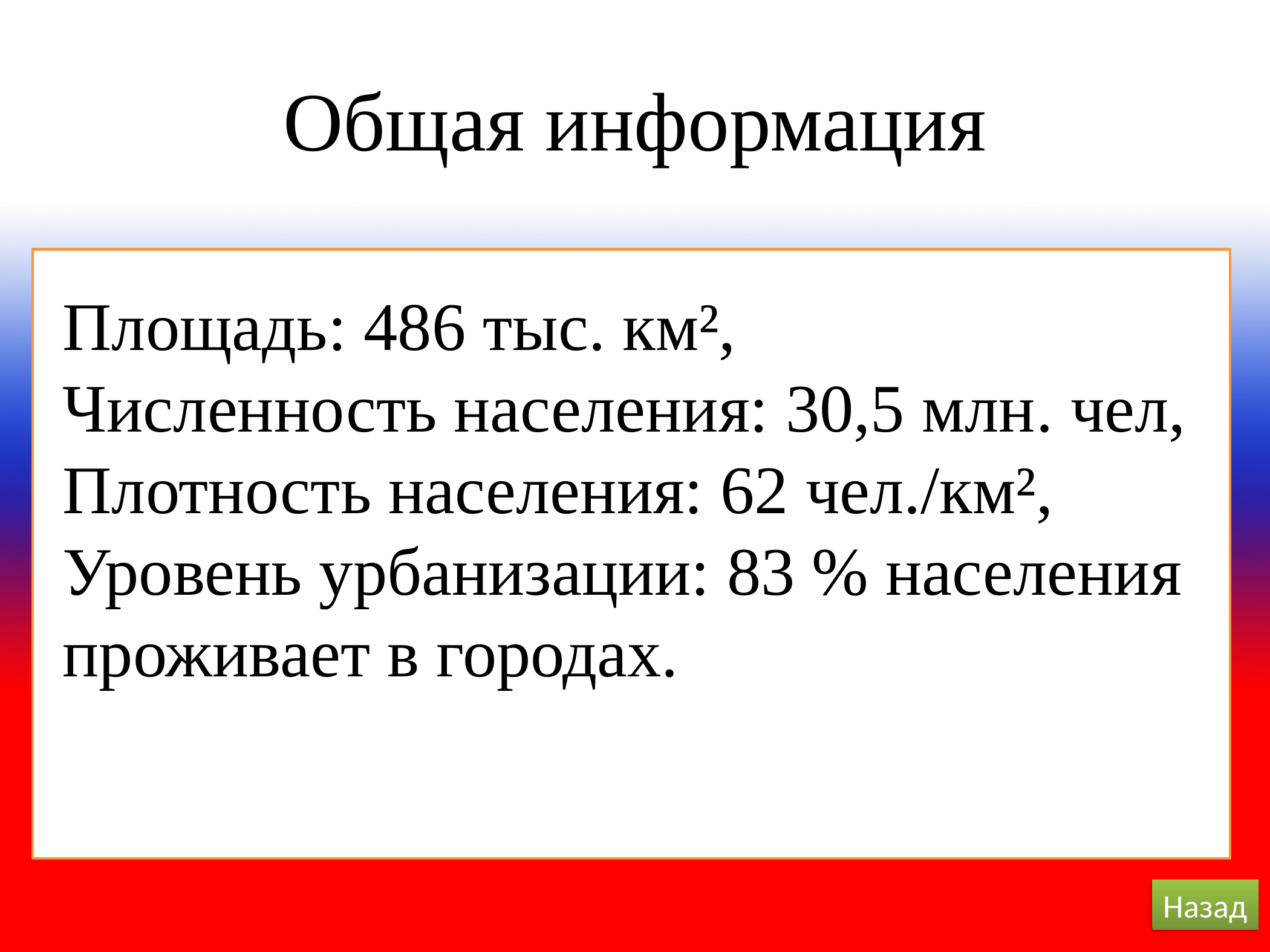

# Общая информация

Площадь: 486 тыс. км²,
Численность населения: 30,5 млн. чел,
Плотность населения: 62 чел./км²,
Уровень урбанизации: 83 % населения проживает в городах.
Назад